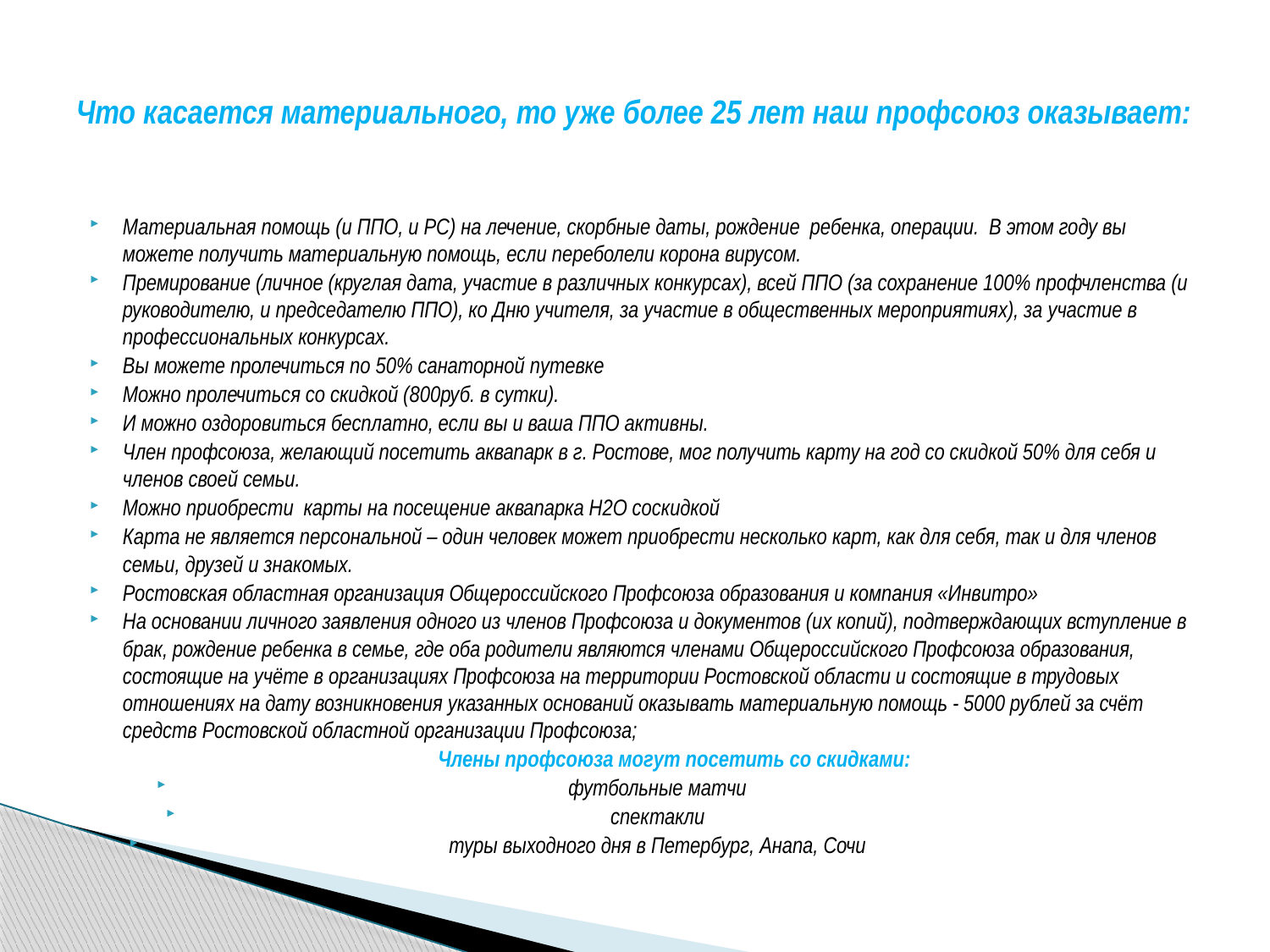

# Что касается материального, то уже более 25 лет наш профсоюз оказывает:
Материальная помощь (и ППО, и РС) на лечение, скорбные даты, рождение  ребенка, операции.  В этом году вы можете получить материальную помощь, если переболели корона вирусом.
Премирование (личное (круглая дата, участие в различных конкурсах), всей ППО (за сохранение 100% профчленства (и руководителю, и председателю ППО), ко Дню учителя, за участие в общественных мероприятиях), за участие в профессиональных конкурсах.
Вы можете пролечиться по 50% санаторной путевке
Можно пролечиться со скидкой (800руб. в сутки).
И можно оздоровиться бесплатно, если вы и ваша ППО активны.
Член профсоюза, желающий посетить аквапарк в г. Ростове, мог получить карту на год со скидкой 50% для себя и членов своей семьи.
Можно приобрести  карты на посещение аквапарка Н2О соскидкой
Карта не является персональной – один человек может приобрести несколько карт, как для себя, так и для членов семьи, друзей и знакомых.
Ростовская областная организация Общероссийского Профсоюза образования и компания «Инвитро»
На основании личного заявления одного из членов Профсоюза и документов (их копий), подтверждающих вступление в брак, рождение ребенка в семье, где оба родители являются членами Общероссийского Профсоюза образования, состоящие на учёте в организациях Профсоюза на территории Ростовской области и состоящие в трудовых отношениях на дату возникновения указанных оснований оказывать материальную помощь - 5000 рублей за счёт средств Ростовской областной организации Профсоюза;
               Члены профсоюза могут посетить со скидками:
футбольные матчи
спектакли
туры выходного дня в Петербург, Анапа, Сочи